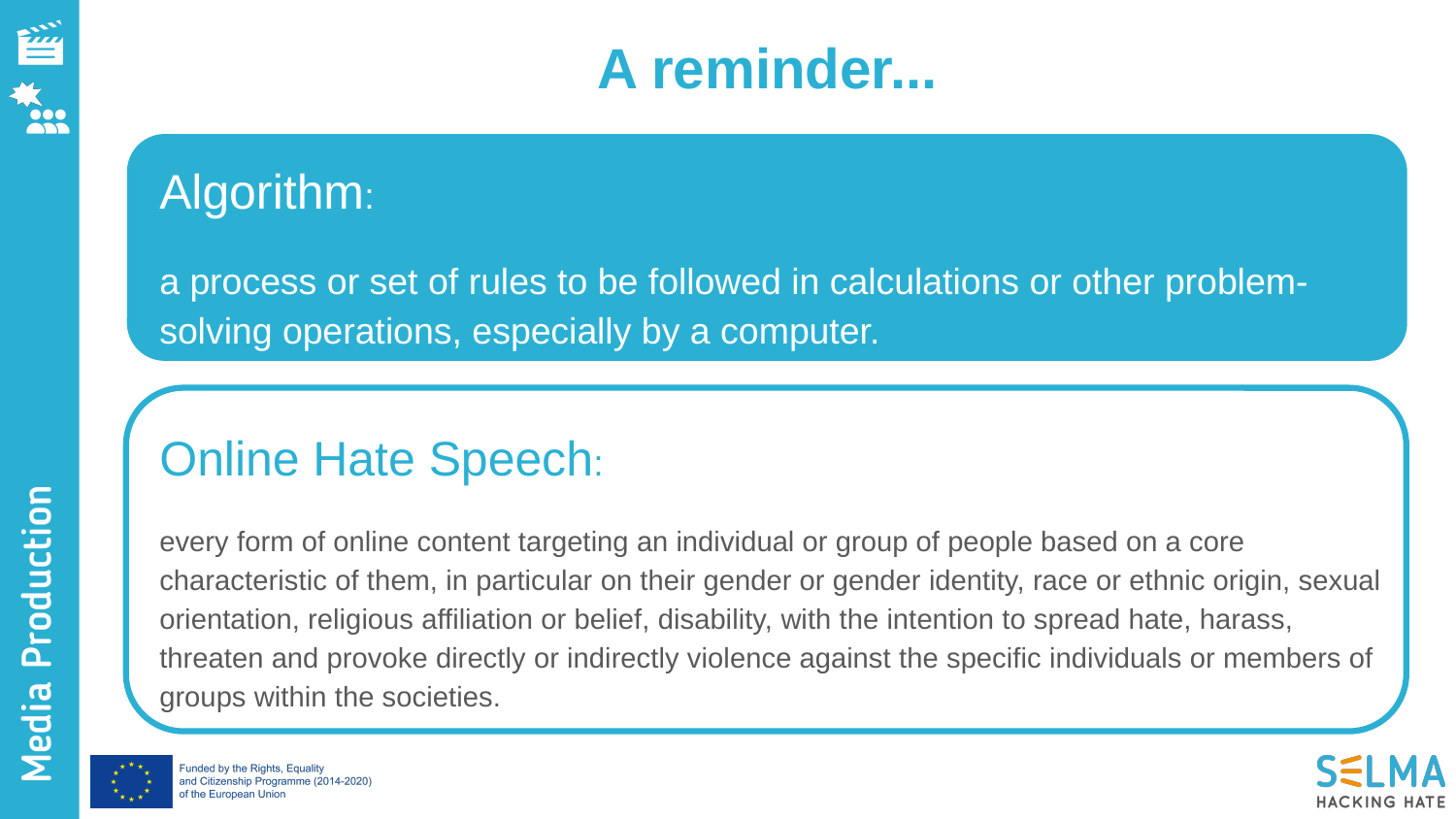

# A reminder...

Algorithm:
a process or set of rules to be followed in calculations or other problem-solving operations, especially by a computer.

Online Hate Speech:
every form of online content targeting an individual or group of people based on a core characteristic of them, in particular on their gender or gender identity, race or ethnic origin, sexual orientation, religious affiliation or belief, disability, with the intention to spread hate, harass, threaten and provoke directly or indirectly violence against the specific individuals or members of groups within the societies.